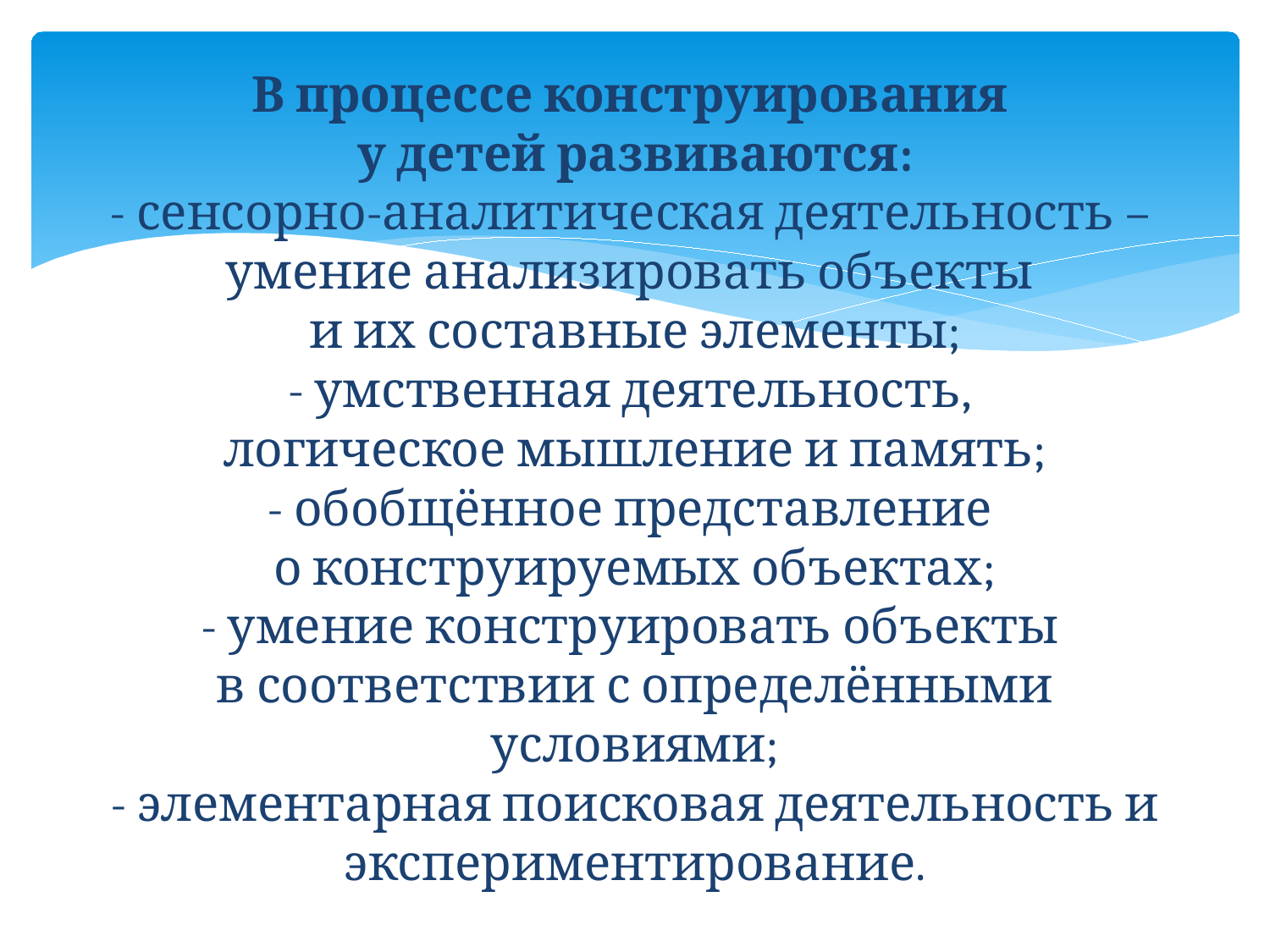

# В процессе конструирования у детей развиваются: - сенсорно-аналитическая деятельность – умение анализировать объекты и их составные элементы; - умственная деятельность, логическое мышление и память; - обобщённое представление о конструируемых объектах; - умение конструировать объекты в соответствии с определёнными условиями; - элементарная поисковая деятельность и экспериментирование.